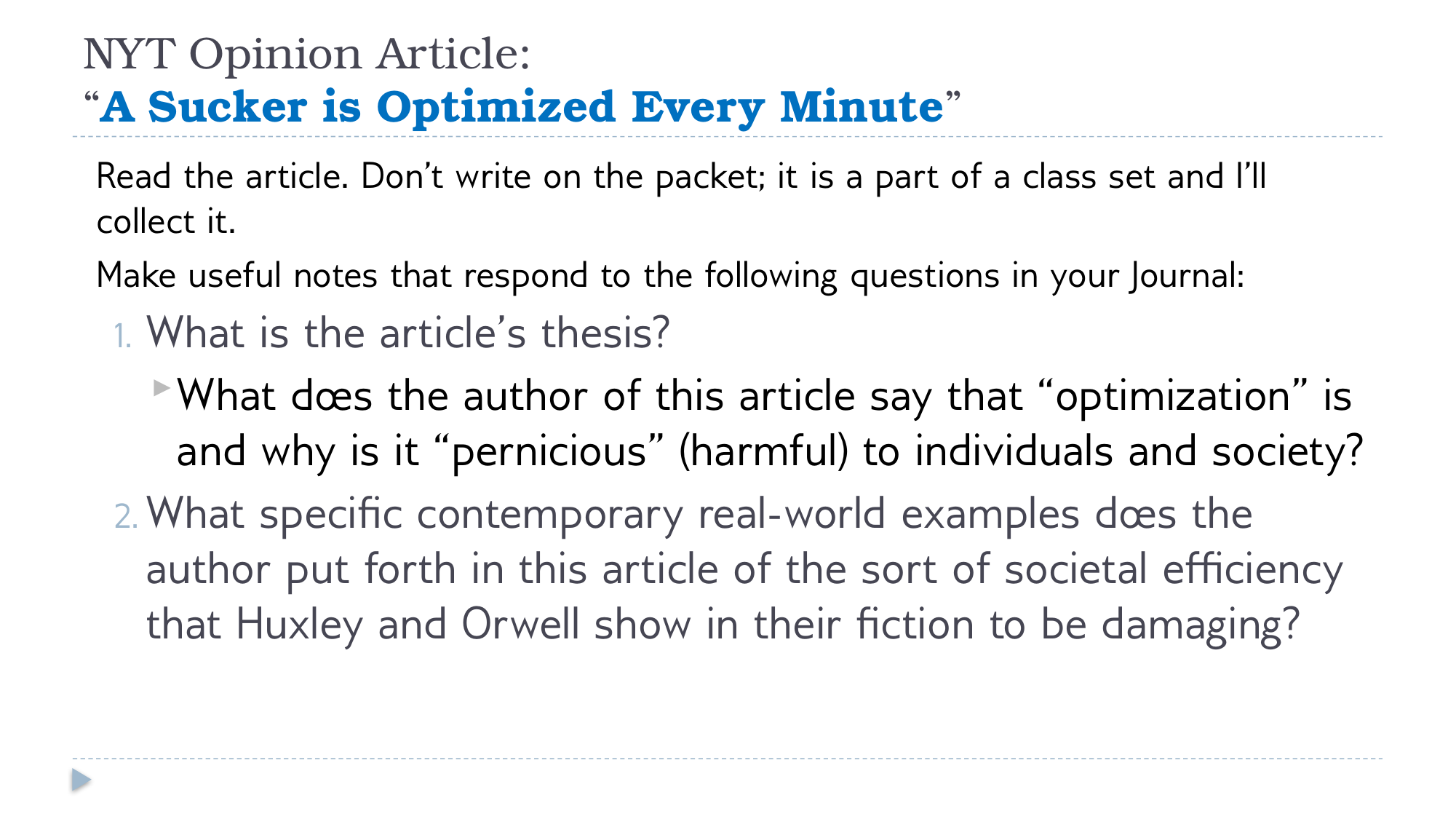

# NYT Opinion Article: “A Sucker is Optimized Every Minute”
Read the article. Don’t write on the packet; it is a part of a class set and I’ll collect it.
Make useful notes that respond to the following questions in your Journal:
What is the article’s thesis?
What does the author of this article say that “optimization” is and why is it “pernicious” (harmful) to individuals and society?
What specific contemporary real-world examples does the author put forth in this article of the sort of societal efficiency that Huxley and Orwell show in their fiction to be damaging?